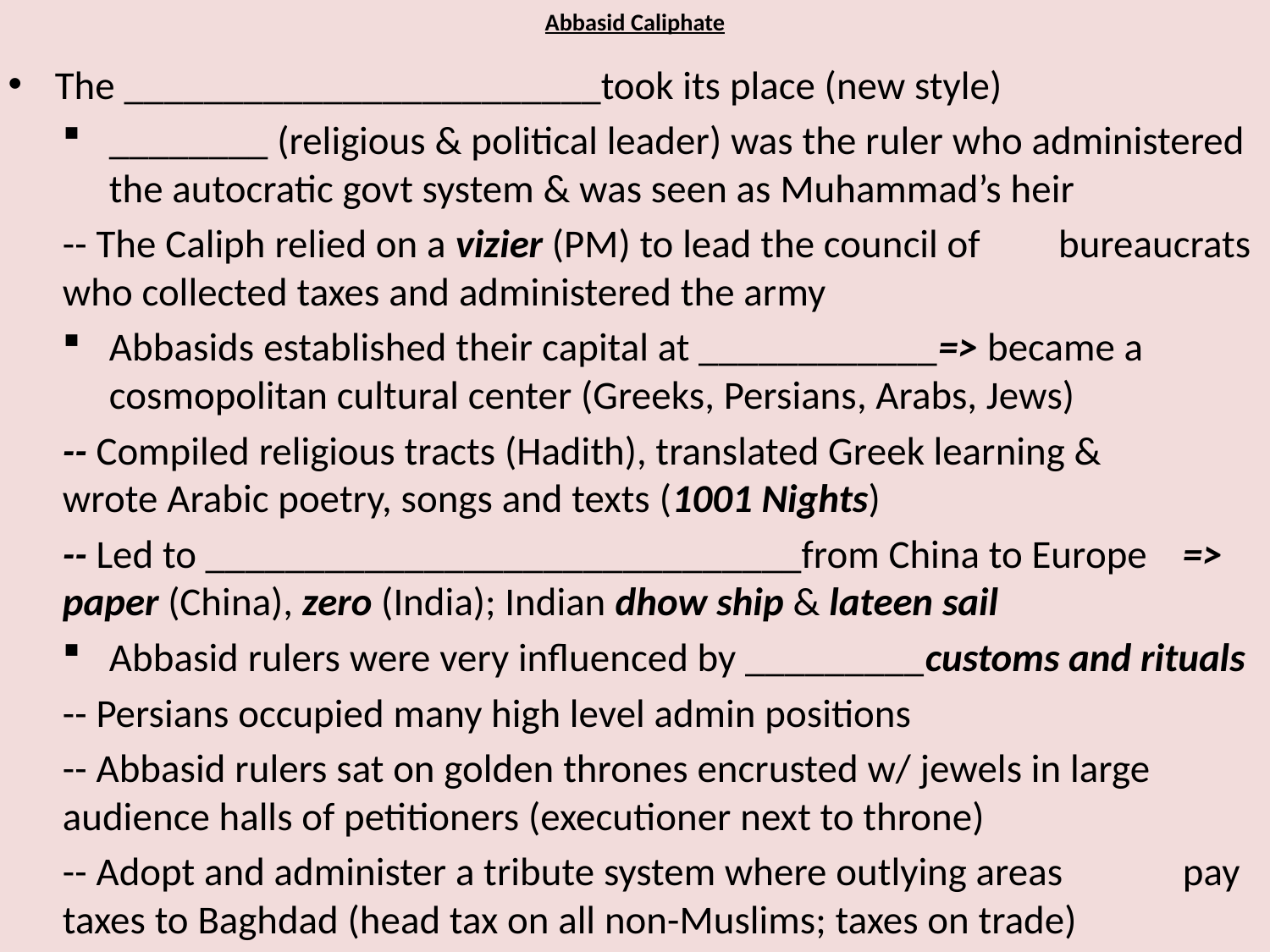

# Abbasid Caliphate
The ________________________took its place (new style)
________ (religious & political leader) was the ruler who administered the autocratic govt system & was seen as Muhammad’s heir
	-- The Caliph relied on a vizier (PM) to lead the council of 	bureaucrats who collected taxes and administered the army
Abbasids established their capital at ____________=> became a cosmopolitan cultural center (Greeks, Persians, Arabs, Jews)
	-- Compiled religious tracts (Hadith), translated Greek learning & 	wrote Arabic poetry, songs and texts (1001 Nights)
	-- Led to ______________________________from China to Europe 	=> paper (China), zero (India); Indian dhow ship & lateen sail
Abbasid rulers were very influenced by _________customs and rituals
	-- Persians occupied many high level admin positions
	-- Abbasid rulers sat on golden thrones encrusted w/ jewels in large 	audience halls of petitioners (executioner next to throne)
	-- Adopt and administer a tribute system where outlying areas 	pay taxes to Baghdad (head tax on all non-Muslims; taxes on trade)